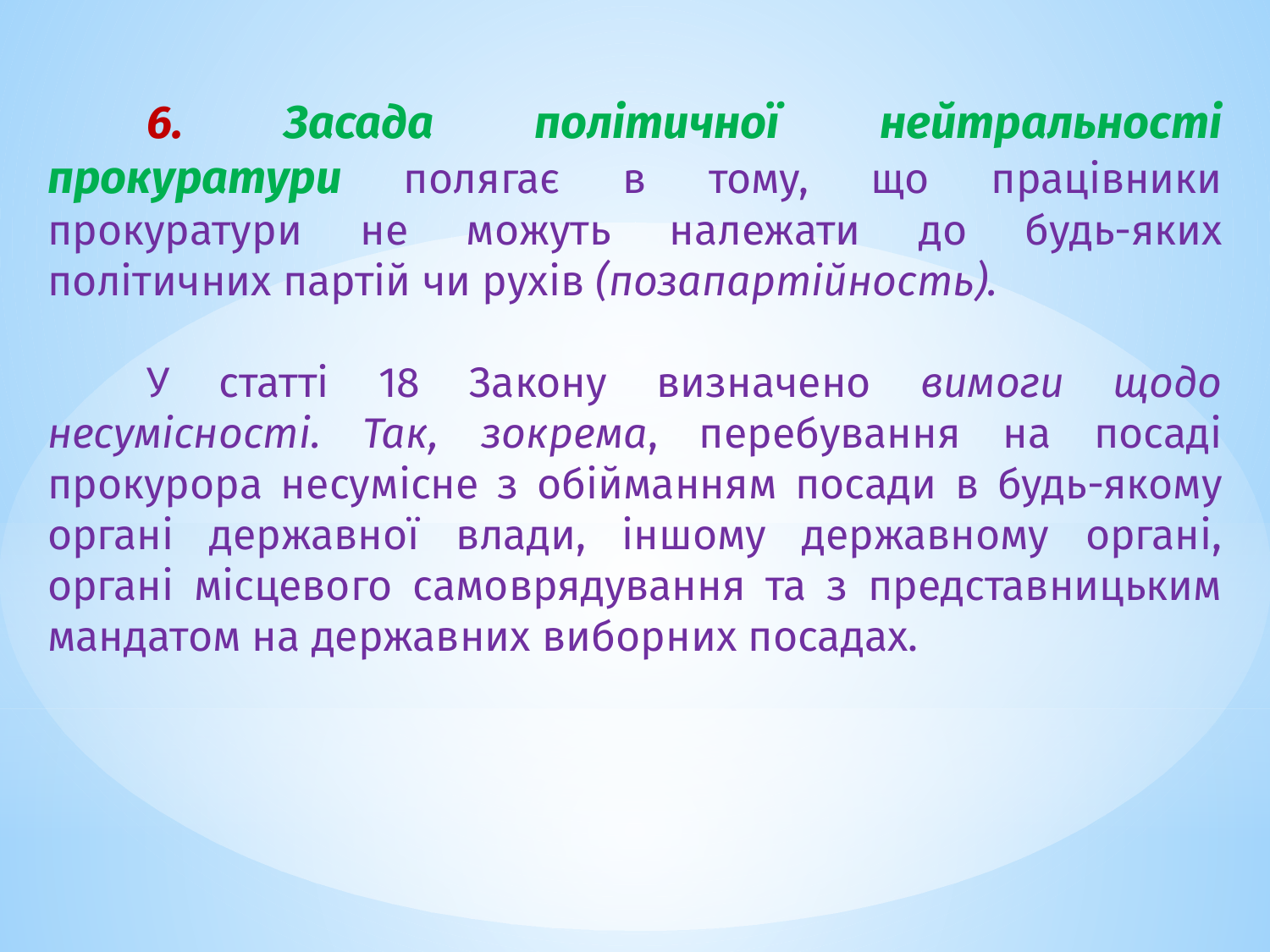

6. Засада політичної нейтральності прокуратури полягає в тому, що працівники прокуратури не можуть належати до будь-яких політичних партій чи рухів (позапартійность).

У статті 18 Закону визначено вимоги щодо несумісності. Так, зокрема, перебування на посаді прокурора несумісне з обійманням посади в будь-якому органі державної влади, іншому державному органі, органі місцевого самоврядування та з представницьким мандатом на державних виборних посадах.